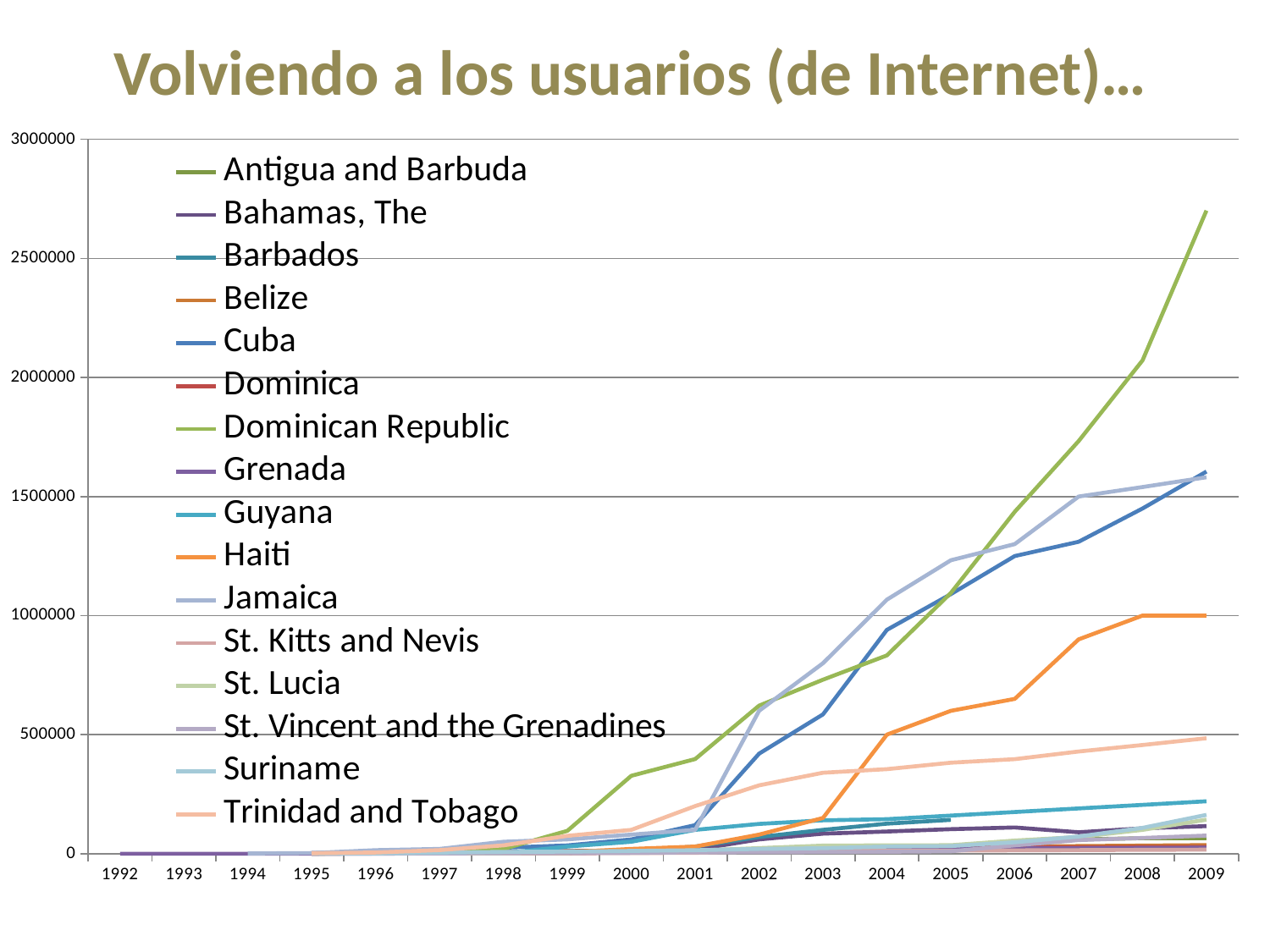

# Volviendo a los usuarios (de Internet)…

### Chart

| Category | Antigua and Barbuda | Bahamas, The | Barbados | Belize | Cuba | Dominica | Dominican Republic | Grenada | Guyana | Haiti | Jamaica | St. Kitts and Nevis | St. Lucia | St. Vincent and the Grenadines | Suriname | Trinidad and Tobago |
|---|---|---|---|---|---|---|---|---|---|---|---|---|---|---|---|---|
| 1992 | None | None | None | None | None | None | None | 0.0 | None | None | None | None | None | None | None | None |
| 1993 | None | None | None | None | None | None | None | 0.0 | None | None | None | None | None | None | None | None |
| 1994 | None | None | None | None | None | None | None | 0.0 | None | None | 900.0 | None | None | None | None | None |
| 1995 | 1500.0 | 2700.0 | 20.0 | 100.0 | 10.0 | 377.0 | 1400.0 | 0.0 | None | None | 2700.0 | None | 450.0 | 139.0 | 500.0 | 2000.0 |
| 1996 | 2000.0 | 5000.0 | 1000.0 | 2000.0 | 3500.0 | 800.0 | 6200.0 | 300.0 | 500.0 | 600.0 | 14700.0 | 850.0 | 1000.0 | 522.0 | 1000.0 | 5000.0 |
| 1997 | 2500.0 | 3967.0 | 2000.0 | 3000.0 | 7500.0 | None | 12000.0 | 1000.0 | 1000.0 | None | 20000.0 | 1000.0 | 1500.0 | 1000.0 | 4494.0 | 15000.0 |
| 1998 | 3000.0 | 6908.0 | 5000.0 | 5000.0 | 25000.0 | 2000.0 | 20000.0 | 1500.0 | 2000.0 | 2000.0 | 50000.0 | 1500.0 | 2000.0 | 2000.0 | 7587.0 | 35000.0 |
| 1999 | 4000.0 | 11307.0 | 6000.0 | 10000.0 | 34800.0 | 2000.0 | 96000.0 | 2500.0 | 30000.0 | 6000.0 | 60000.0 | 2000.0 | 3000.0 | 3000.0 | 8715.0 | 75000.0 |
| 2000 | 5000.0 | 13130.0 | 10000.0 | 15000.0 | 60000.0 | 6000.0 | 327118.0 | 4113.0 | 50000.0 | 20000.0 | 80000.0 | 2700.0 | 8000.0 | 3500.0 | 11709.0 | 100000.0 |
| 2001 | 7000.0 | 16923.0 | 30000.0 | None | 120000.0 | 9000.0 | 397333.0 | 5200.0 | 100000.0 | 30000.0 | 100000.0 | 3600.0 | 13000.0 | 5500.0 | 14520.0 | 200000.0 |
| 2002 | 10003.0 | 60000.0 | 70000.0 | 15000.0 | 420000.0 | 12500.0 | 621719.0 | 15000.0 | 125000.0 | 80000.0 | 600000.0 | 10000.0 | 23500.0 | 6000.0 | 20000.0 | 287000.0 |
| 2003 | 14000.0 | 84000.0 | 100000.0 | None | 585000.0 | 16000.0 | 730762.0 | 19000.0 | 140000.0 | 150000.0 | 800000.0 | 11000.0 | 34000.0 | 7000.0 | 23000.0 | 340000.0 |
| 2004 | 20000.0 | 93000.0 | 126000.0 | 16000.0 | 940000.0 | 20500.0 | 832730.0 | 20000.0 | 145000.0 | 500000.0 | 1067000.0 | 12000.0 | 35000.0 | 8000.0 | 30000.0 | 355000.0 |
| 2005 | 29000.0 | 103000.0 | 142000.0 | 26000.0 | 1090000.0 | 26000.0 | 1094744.0 | 21000.0 | 160000.0 | 600000.0 | 1232258.0 | 13000.0 | 35629.0 | 10000.0 | 32000.0 | 382000.0 |
| 2006 | 53000.0 | 110000.0 | None | 30000.0 | 1250000.0 | 26500.0 | 1436062.0 | 22000.0 | 175000.0 | 650000.0 | 1300000.0 | 14000.0 | 55000.0 | 35000.0 | 48000.0 | 397000.0 |
| 2007 | 60000.078125 | 90000.0 | None | 32000.0 | 1310000.0 | 27000.0 | 1733111.0 | 23000.0 | 190000.0 | 900000.0 | 1500000.0 | 15000.0 | 70000.0 | 57000.0 | 72000.0 | 429000.0 |
| 2008 | 65001.48828125004 | 106500.0 | None | 34000.0 | 1450000.0 | 27500.0 | 2072061.0 | 24000.0 | 205000.0 | 1000000.0 | 1540000.0 | 16000.0 | 100000.0 | 66000.0 | 108500.0 | 456400.0 |
| 2009 | 65000.0 | 115761.0 | None | 36000.0 | 1605000.0 | 28000.0 | 2701279.0 | 25000.0 | 220000.0 | 1000000.0 | 1581100.0 | 17000.0 | 142900.0 | 76000.0 | 163000.0 | 485000.0 |